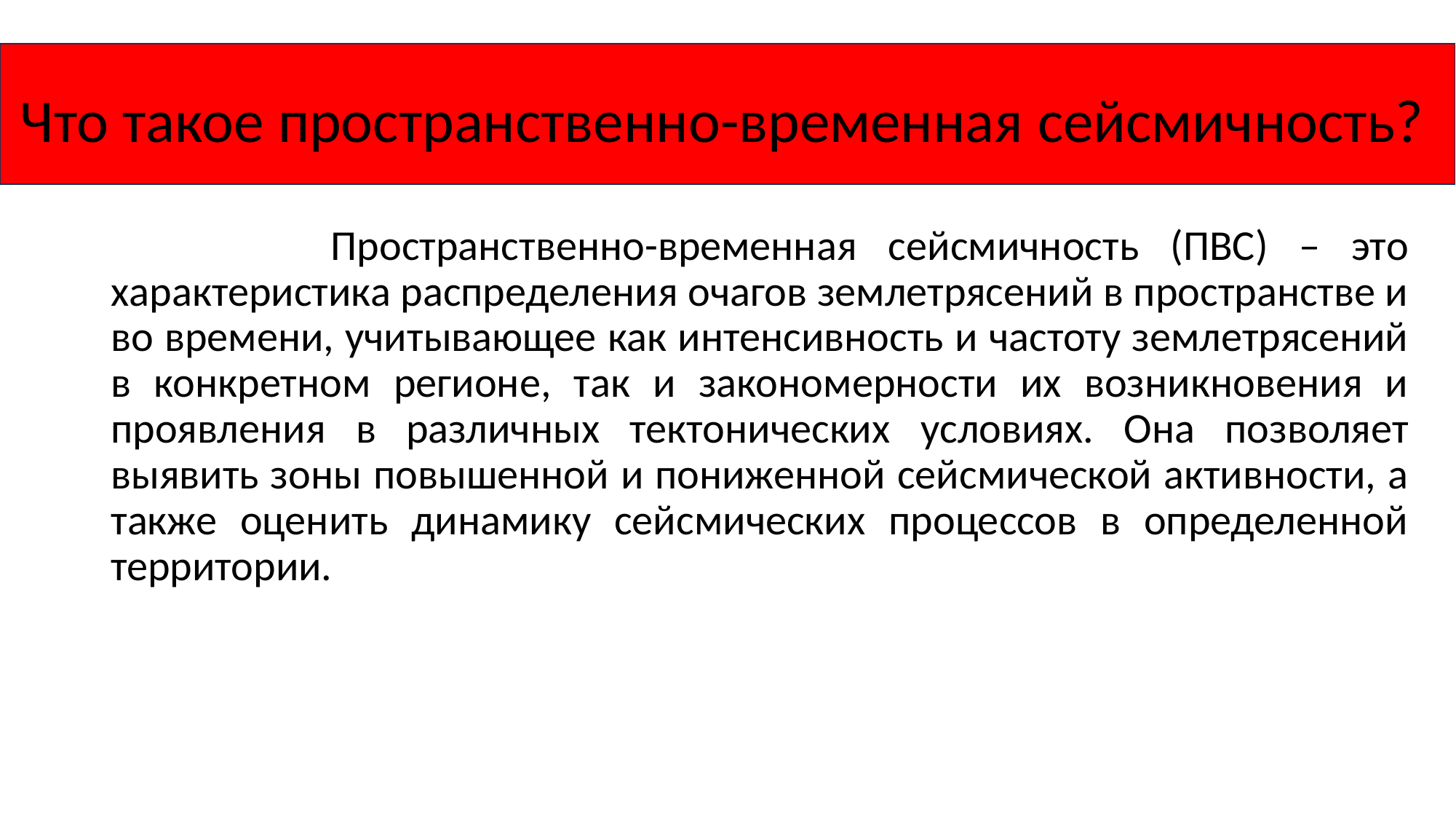

# Что такое пространственно-временная сейсмичность?
       Пространственно-временная сейсмичность (ПВС) – это характеристика распределения очагов землетрясений в пространстве и во времени, учитывающее как интенсивность и частоту землетрясений в конкретном регионе, так и закономерности их возникновения и проявления в различных тектонических условиях. Она позволяет выявить зоны повышенной и пониженной сейсмической активности, а также оценить динамику сейсмических процессов в определенной территории.